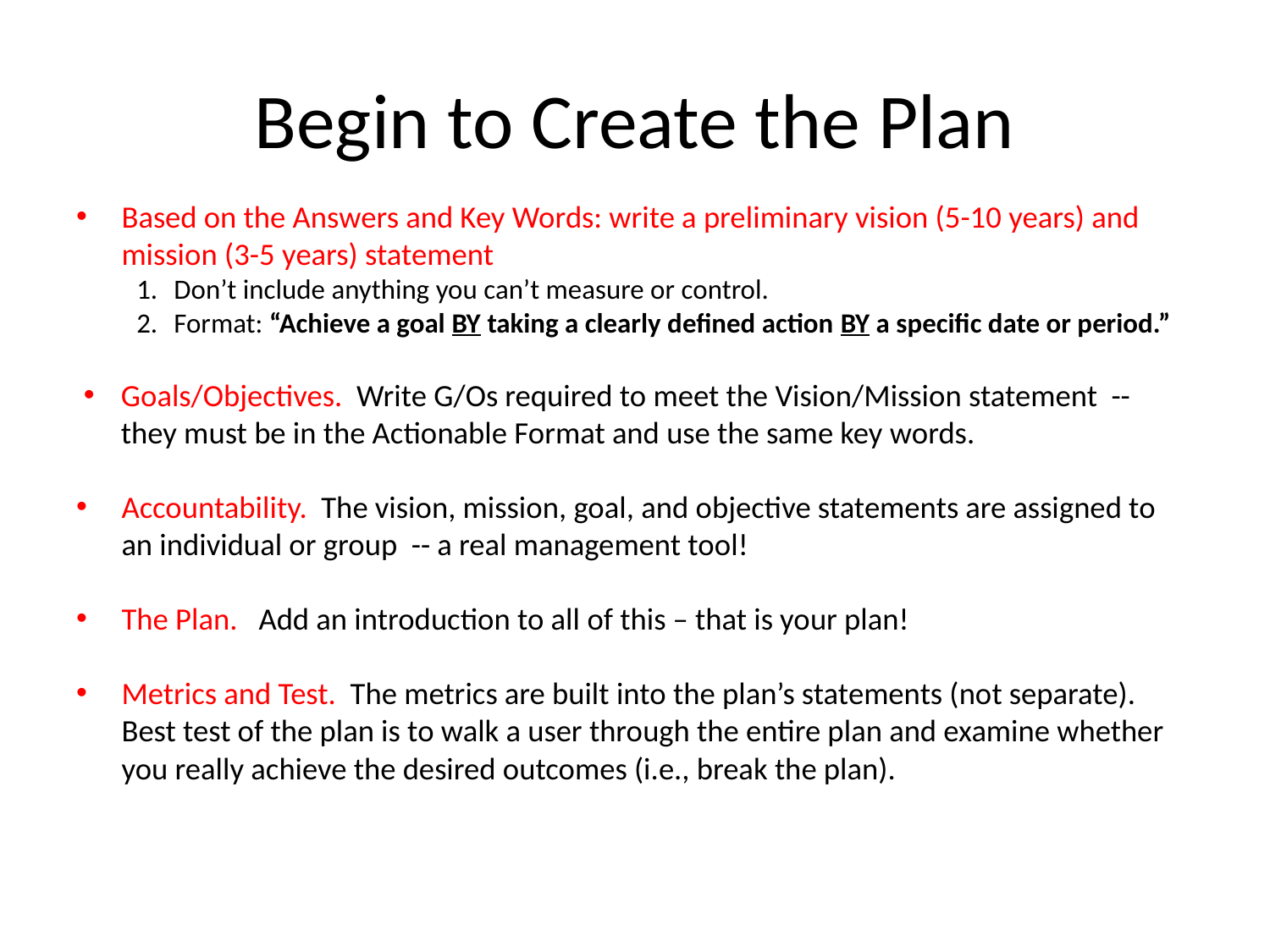

# Begin to Create the Plan
Based on the Answers and Key Words: write a preliminary vision (5-10 years) and mission (3-5 years) statement
Don’t include anything you can’t measure or control.
Format: “Achieve a goal BY taking a clearly defined action BY a specific date or period.”
Goals/Objectives.  Write G/Os required to meet the Vision/Mission statement  -- they must be in the Actionable Format and use the same key words.
Accountability.  The vision, mission, goal, and objective statements are assigned to an individual or group  -- a real management tool!
The Plan.   Add an introduction to all of this – that is your plan!
Metrics and Test.  The metrics are built into the plan’s statements (not separate).  Best test of the plan is to walk a user through the entire plan and examine whether you really achieve the desired outcomes (i.e., break the plan).